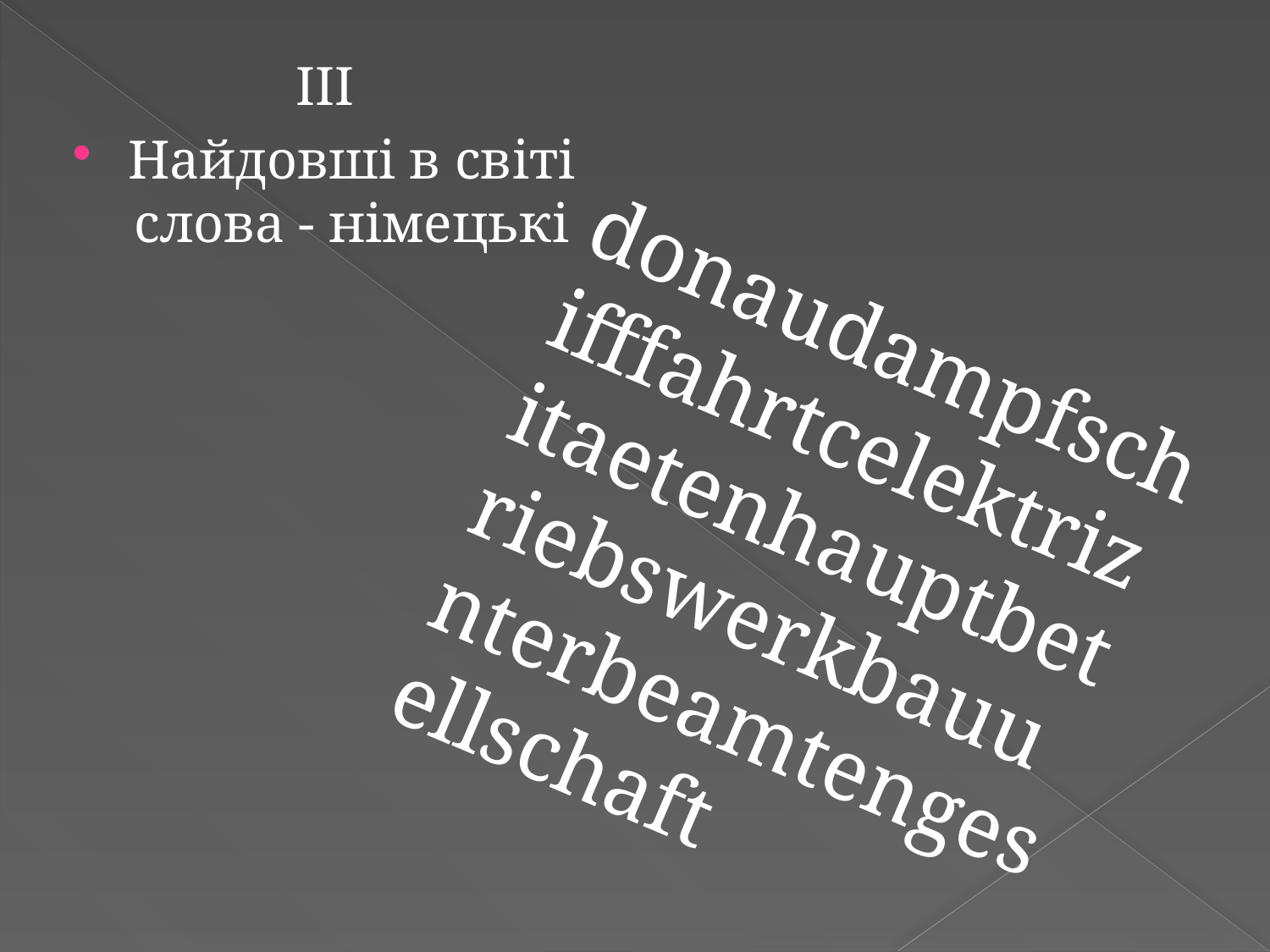

ІІІ
Найдовші в світі слова - німецькі
donaudampfschifffahrtcelektrizitaetenhauptbetriebswerkbauunterbeamtengesellschaft